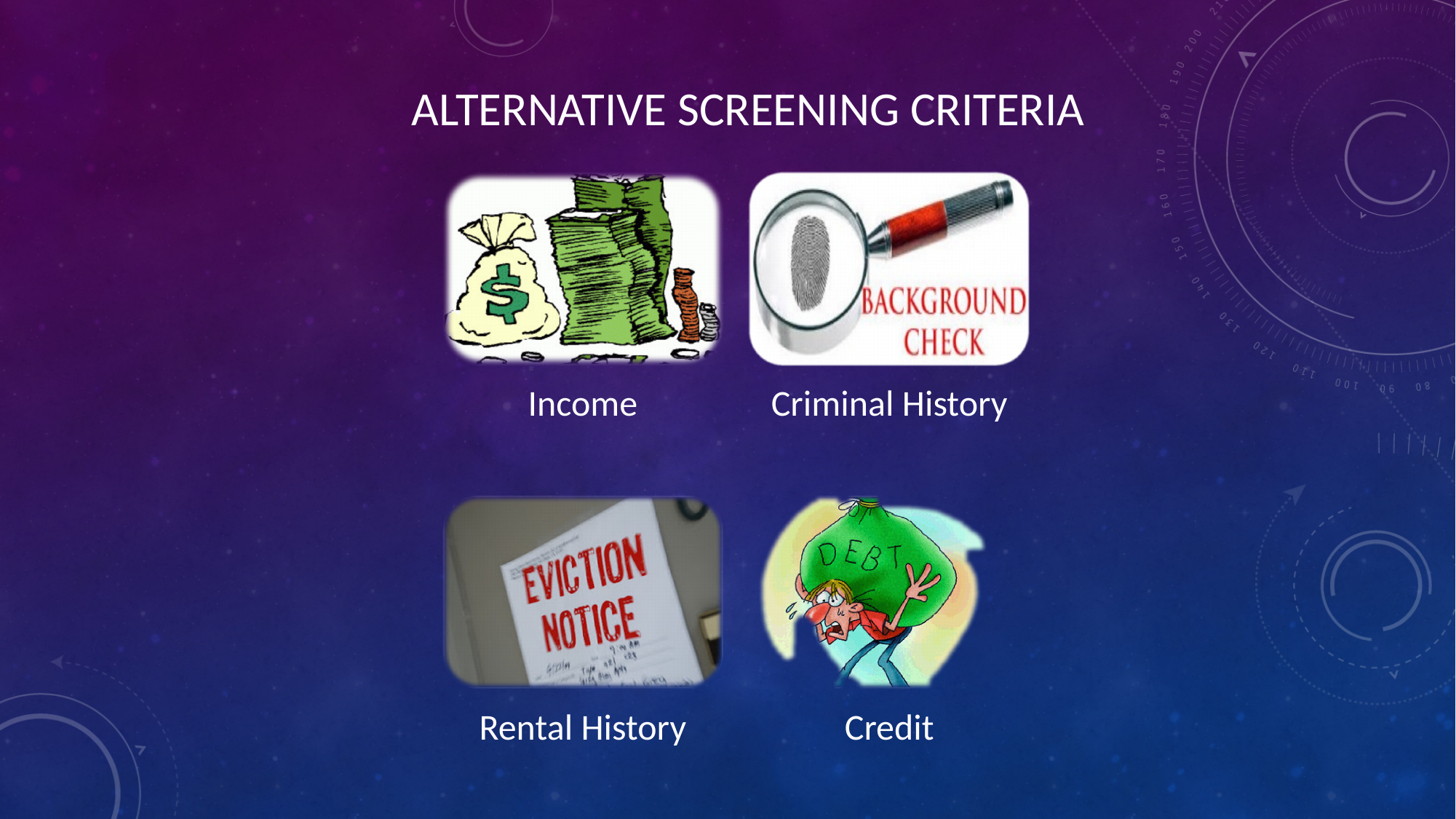

# Alternative screening criteria
Income
Criminal History
Rental History
Credit